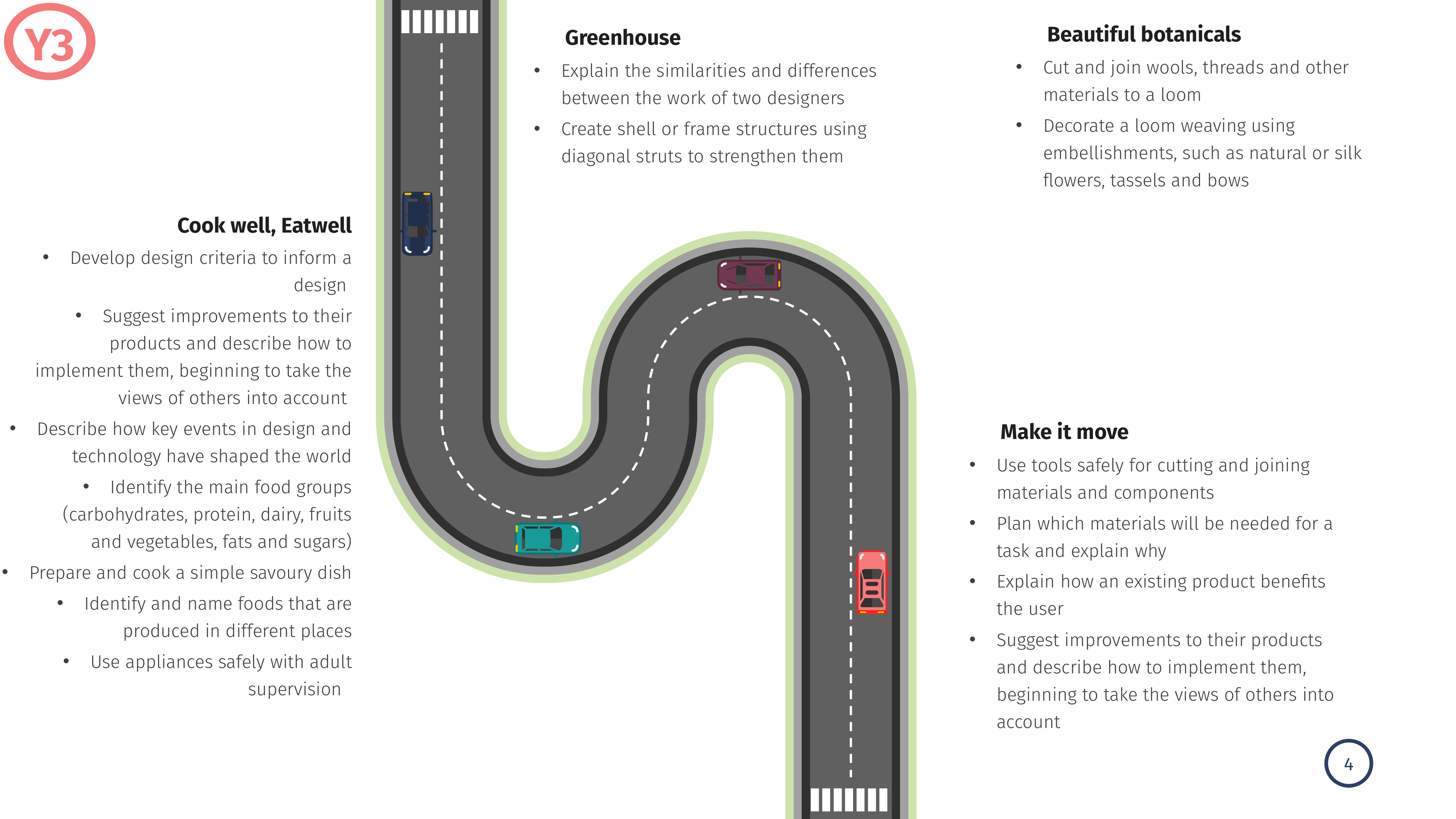

Y3
      Beautiful botanicals
Cut and join wools, threads and other materials to a loom
Decorate a loom weaving using embellishments, such as natural or silk flowers, tassels and bows

      Greenhouse
Explain the similarities and differences between the work of two designers
Create shell or frame structures using diagonal struts to strengthen them

Cook well, Eatwell
Develop design criteria to inform a design
Suggest improvements to their products and describe how to implement them, beginning to take the views of others into account
Describe how key events in design and technology have shaped the world
Identify the main food groups (carbohydrates, protein, dairy, fruits and vegetables, fats and sugars)
Prepare and cook a simple savoury dish
Identify and name foods that are produced in different places
Use appliances safely with adult supervision

      Make it move
Use tools safely for cutting and joining materials and components
Plan which materials will be needed for a task and explain why
Explain how an existing product benefits the user
Suggest improvements to their products and describe how to implement them, beginning to take the views of others into account